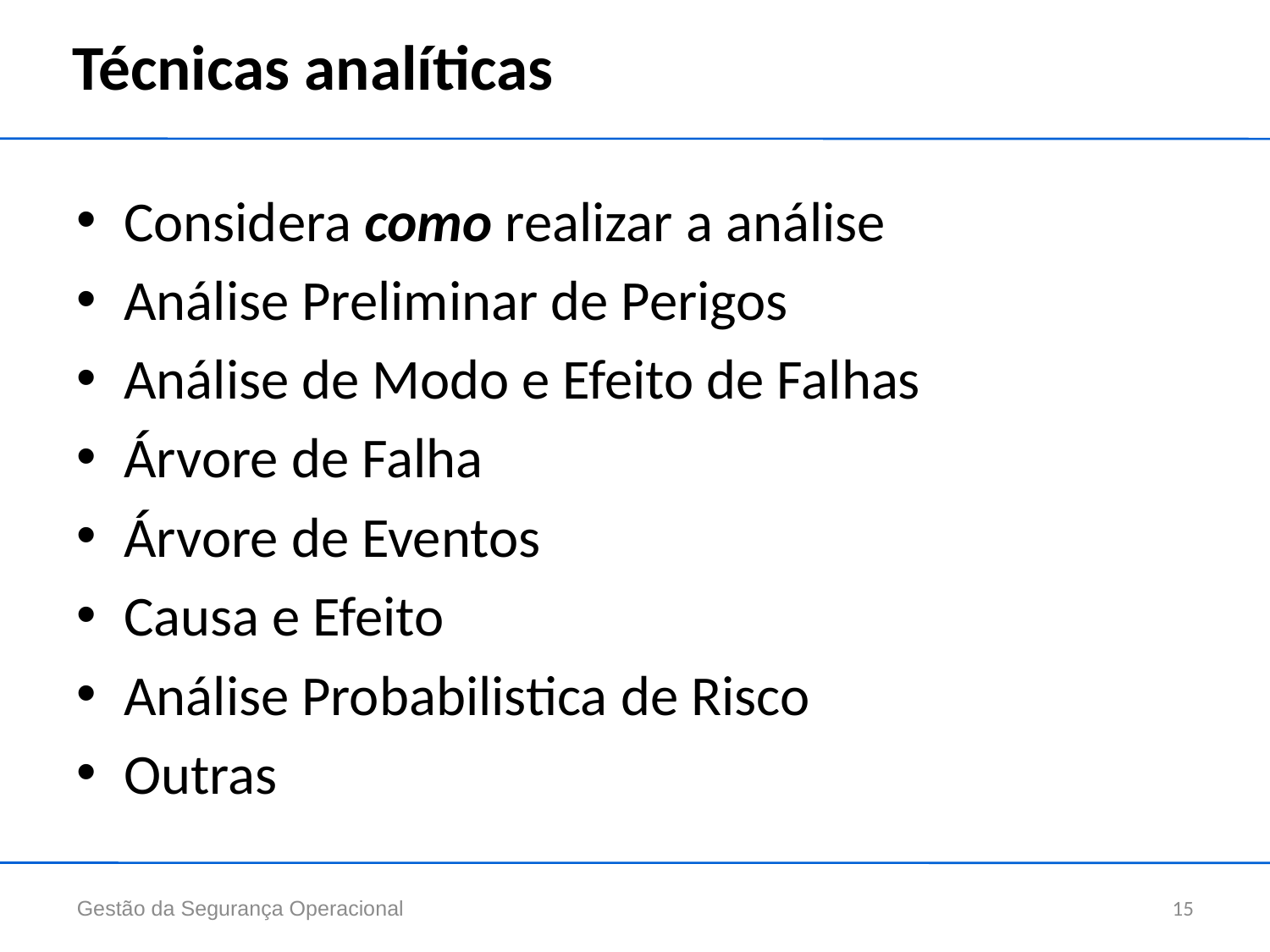

# Técnicas analíticas
Considera como realizar a análise
Análise Preliminar de Perigos
Análise de Modo e Efeito de Falhas
Árvore de Falha
Árvore de Eventos
Causa e Efeito
Análise Probabilistica de Risco
Outras
Gestão da Segurança Operacional
15